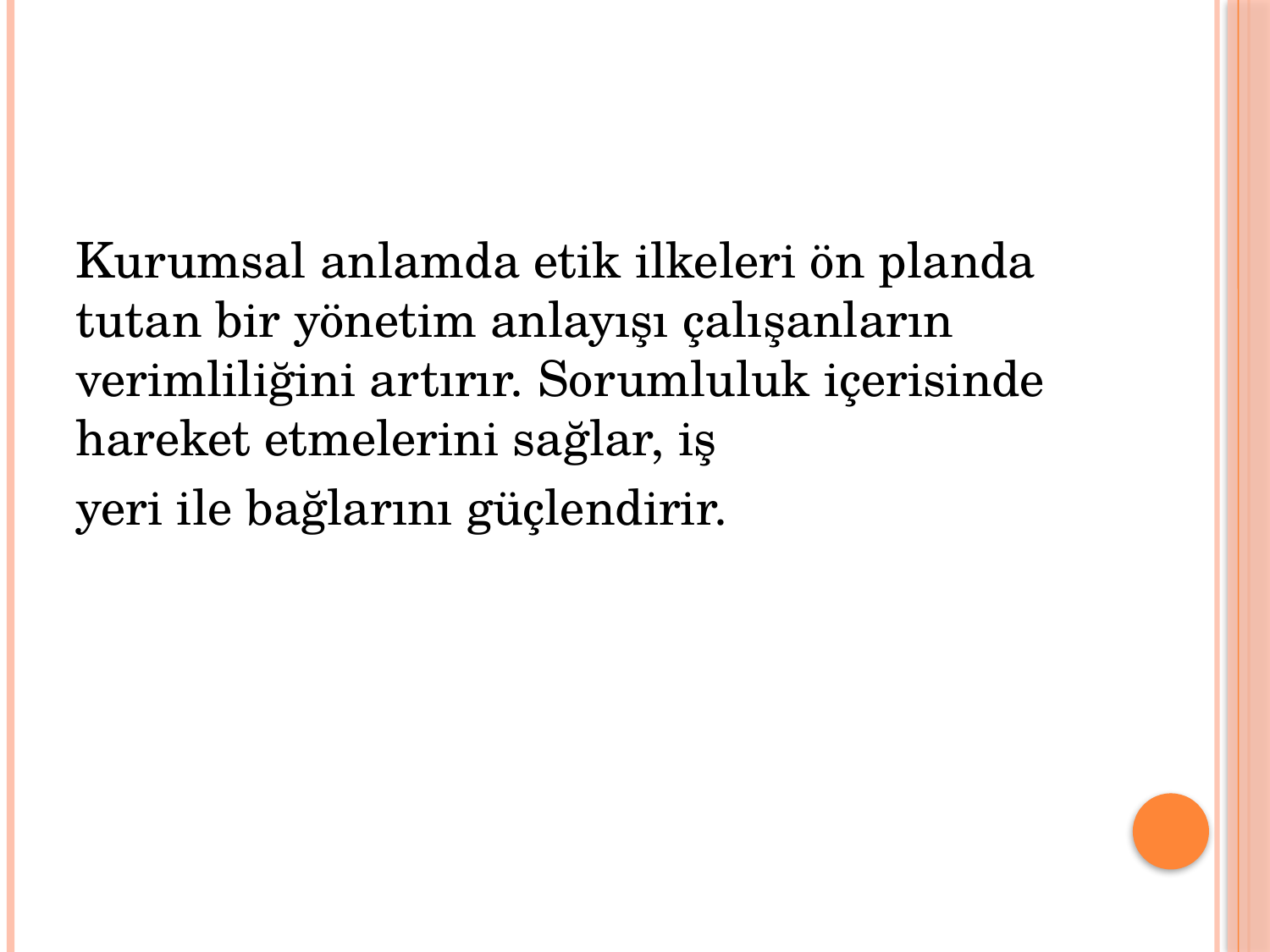

Kurumsal anlamda etik ilkeleri ön planda tutan bir yönetim anlayışı çalışanların verimliliğini artırır. Sorumluluk içerisinde hareket etmelerini sağlar, iş
yeri ile bağlarını güçlendirir.